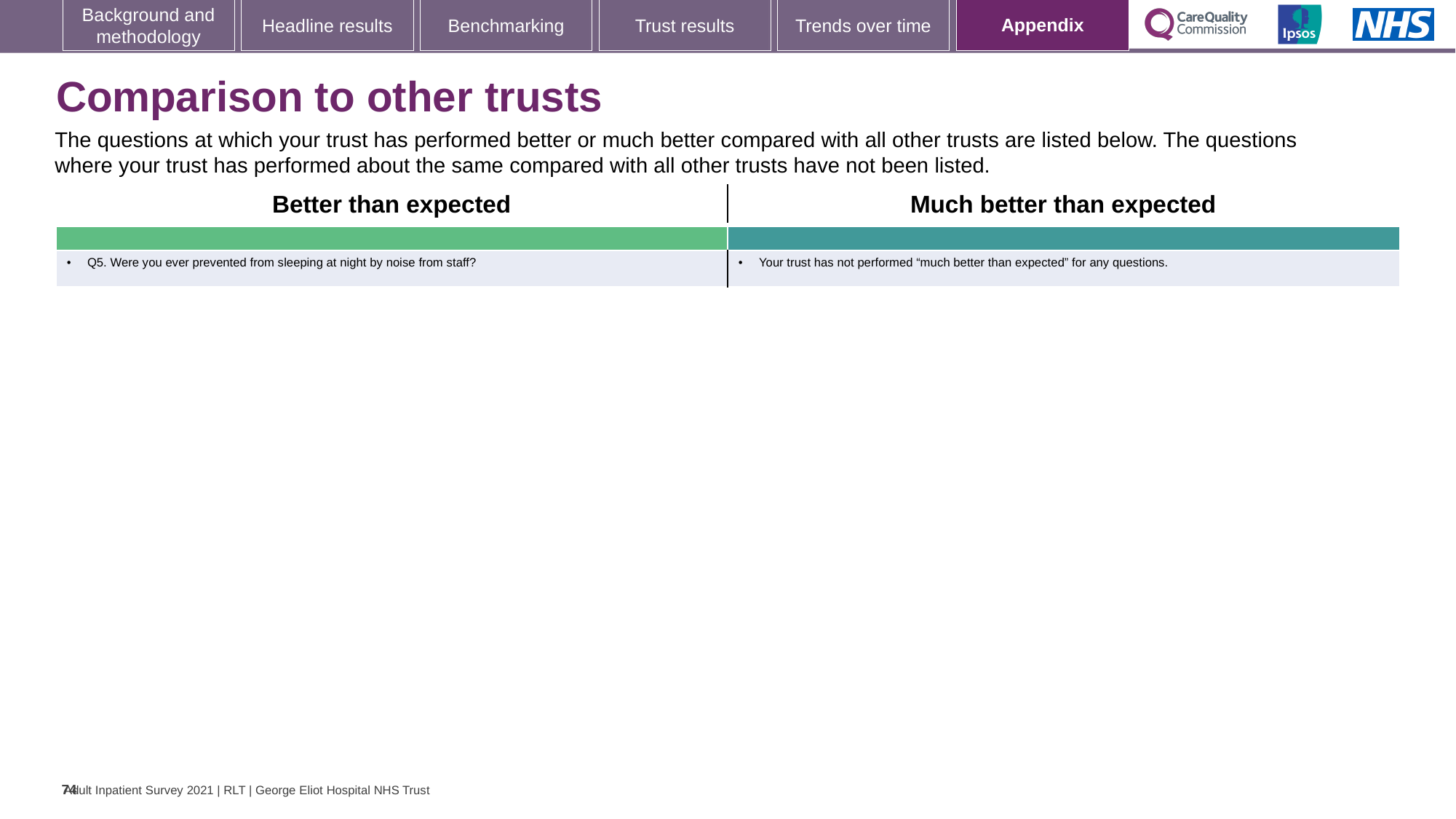

[unsupported chart]

# Comparison to other trusts
The questions at which your trust has performed better or much better compared with all other trusts are listed below. The questions where your trust has performed about the same compared with all other trusts have not been listed.
| Better than expected | Much better than expected |
| --- | --- |
|  |  |
| Q5. Were you ever prevented from sleeping at night by noise from staff? | Your trust has not performed “much better than expected” for any questions. |
74